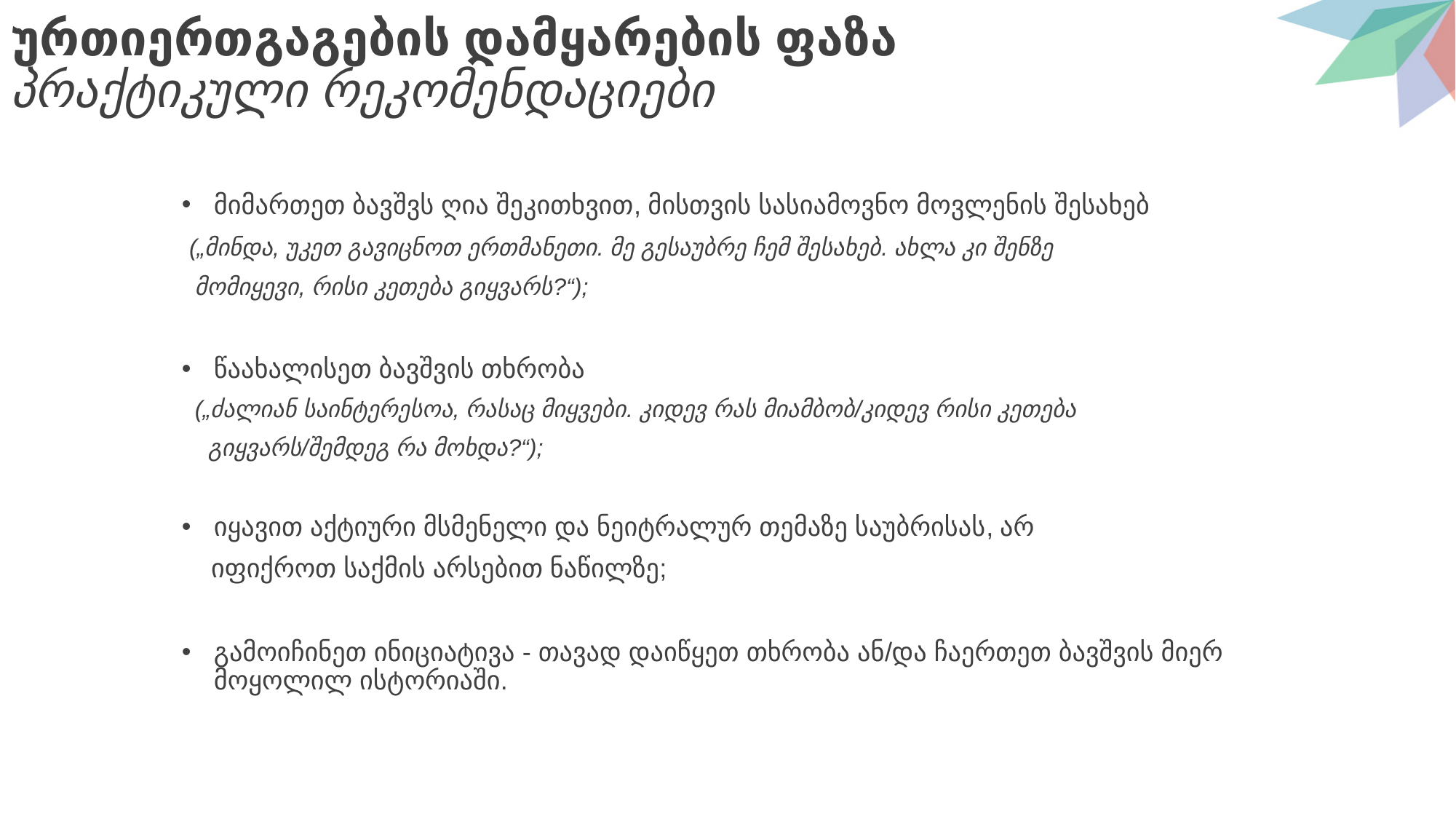

# ურთიერთგაგების დამყარების ფაზა პრაქტიკული რეკომენდაციები
მიმართეთ ბავშვს ღია შეკითხვით, მისთვის სასიამოვნო მოვლენის შესახებ
 („მინდა, უკეთ გავიცნოთ ერთმანეთი. მე გესაუბრე ჩემ შესახებ. ახლა კი შენზე
  მომიყევი, რისი კეთება გიყვარს?“);

წაახალისეთ ბავშვის თხრობა
  („ძალიან საინტერესოა, რასაც მიყვები. კიდევ რას მიამბობ/კიდევ რისი კეთება
    გიყვარს/შემდეგ რა მოხდა?“);

იყავით აქტიური მსმენელი და ნეიტრალურ თემაზე საუბრისას, არ
    იფიქროთ საქმის არსებით ნაწილზე;

გამოიჩინეთ ინიციატივა - თავად დაიწყეთ თხრობა ან/და ჩაერთეთ ბავშვის მიერ მოყოლილ ისტორიაში.